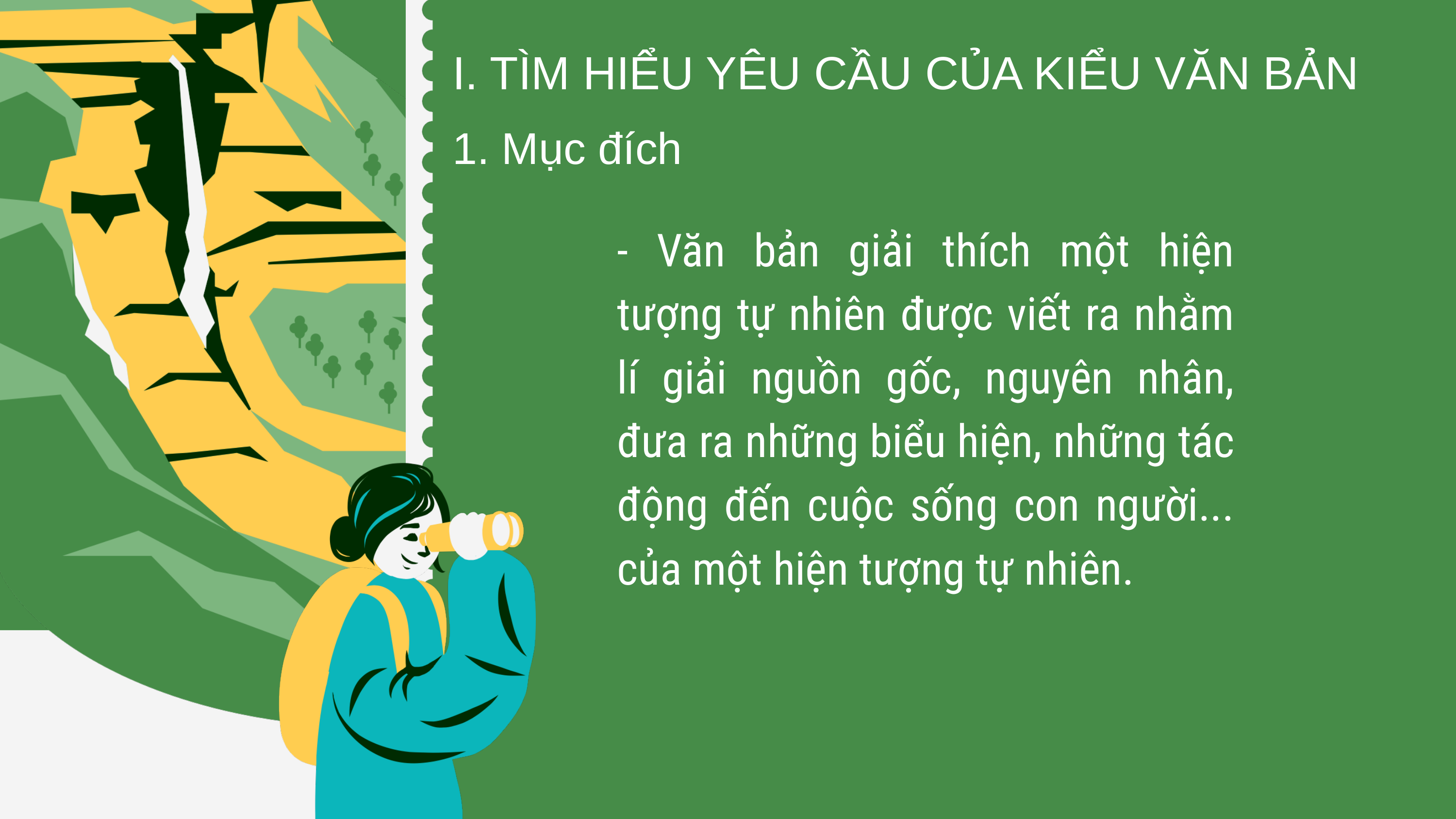

I. TÌM HIỂU YÊU CẦU CỦA KIỂU VĂN BẢN
1. Mục đích
- Văn bản giải thích một hiện tượng tự nhiên được viết ra nhằm lí giải nguồn gốc, nguyên nhân, đưa ra những biểu hiện, những tác động đến cuộc sống con người... của một hiện tượng tự nhiên.